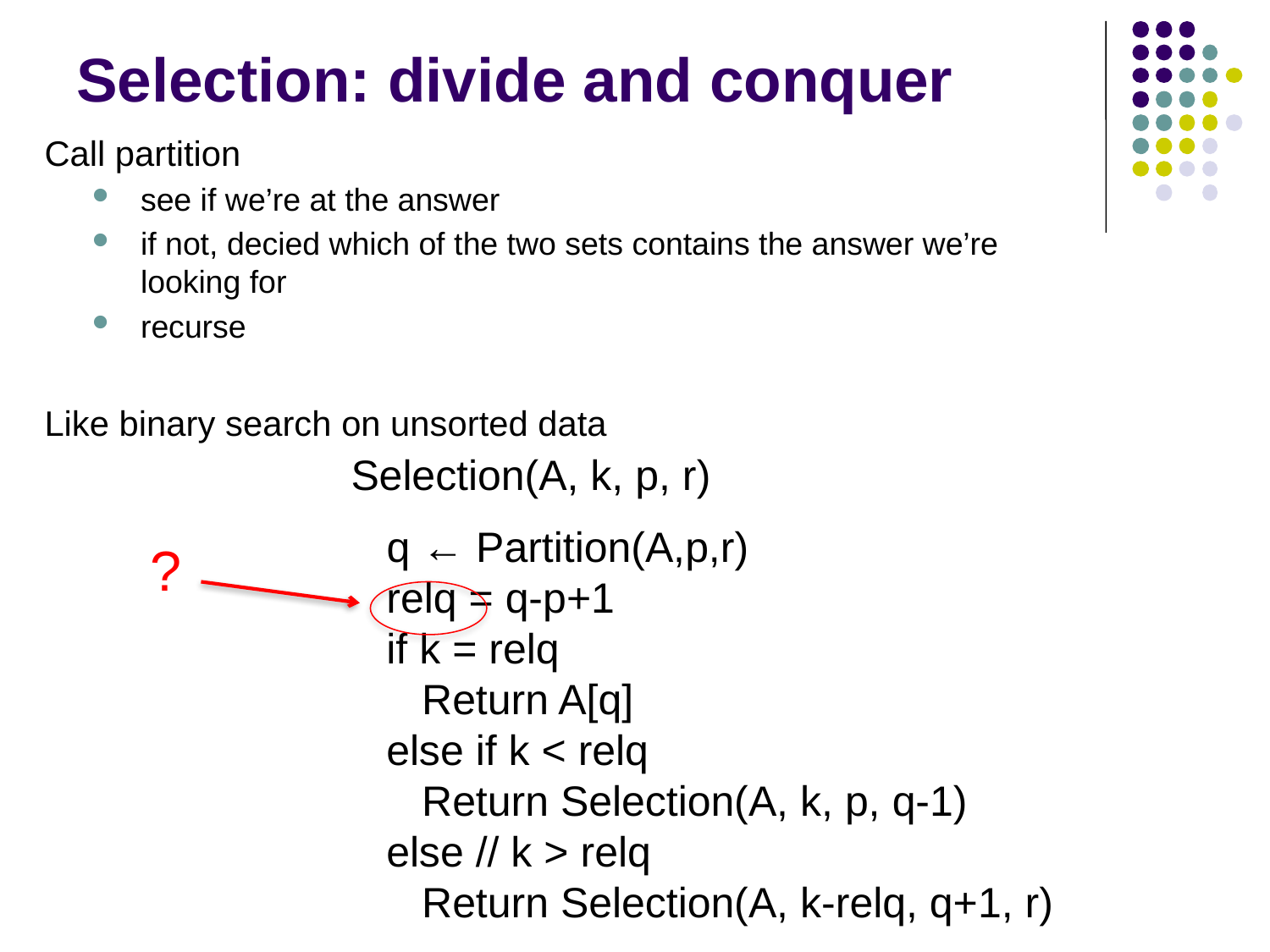

# Selection: divide and conquer
Call partition
see if we’re at the answer
if not, decied which of the two sets contains the answer we’re looking for
recurse

Like binary search on unsorted data
Selection(A, k, p, r)
   q ← Partition(A,p,r)
   relq = q-p+1
   if k = relq
      Return A[q]
   else if k < relq
      Return Selection(A, k, p, q-1)
   else // k > relq
      Return Selection(A, k-relq, q+1, r)
?